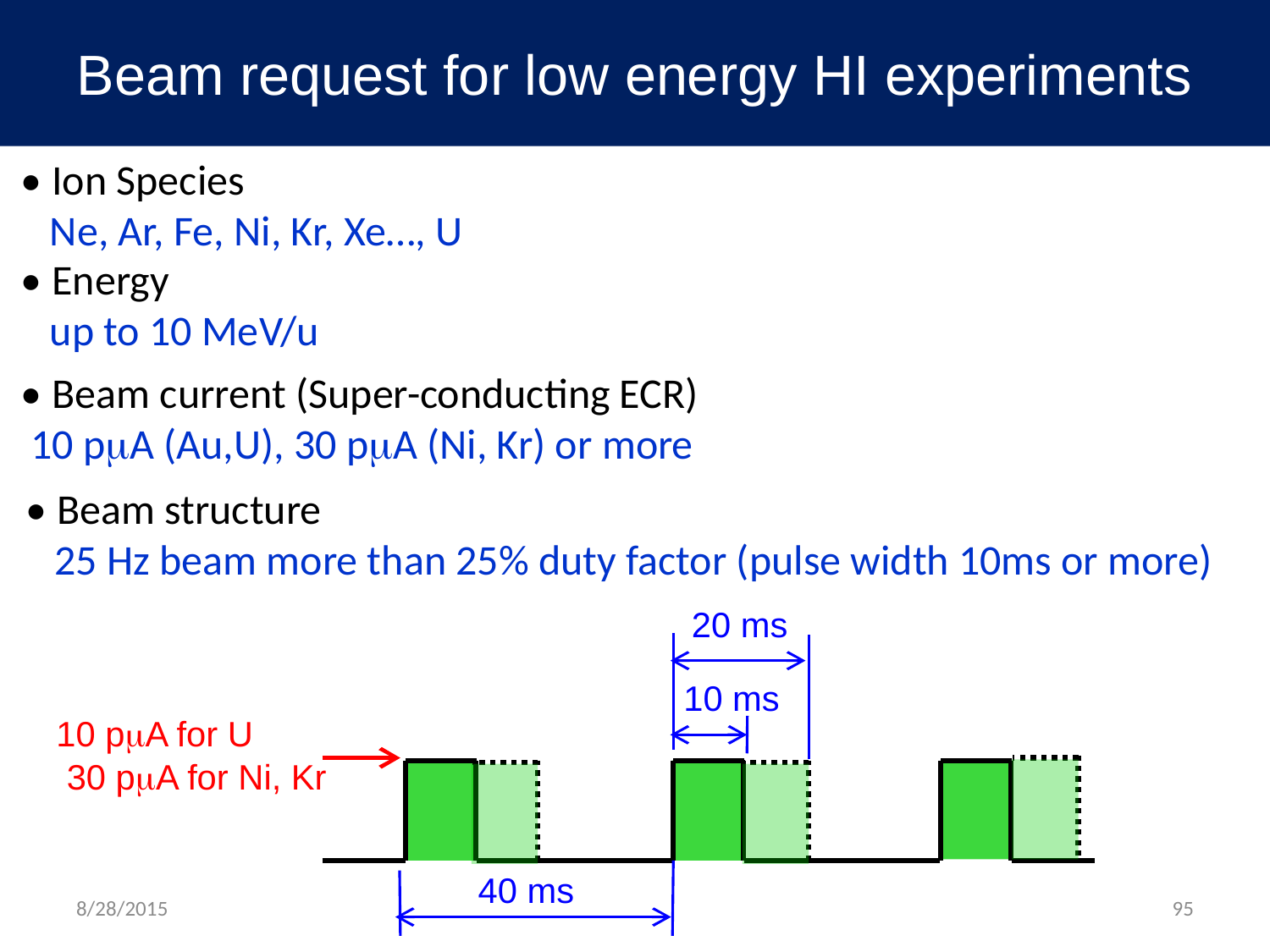

Beam request for low energy HI experiments
• Ion Species
   Ne, Ar, Fe, Ni, Kr, Xe…, U
• Energy
   up to 10 MeV/u
• Beam current (Super-conducting ECR)
 10 pμA (Au,U), 30 pμA (Ni, Kr) or more
• Beam structure
   25 Hz beam more than 25% duty factor (pulse width 10ms or more)
20 ms
10 ms
10 pμA for U
30 pμA for Ni, Kr

40 ms
8/28/2015
95